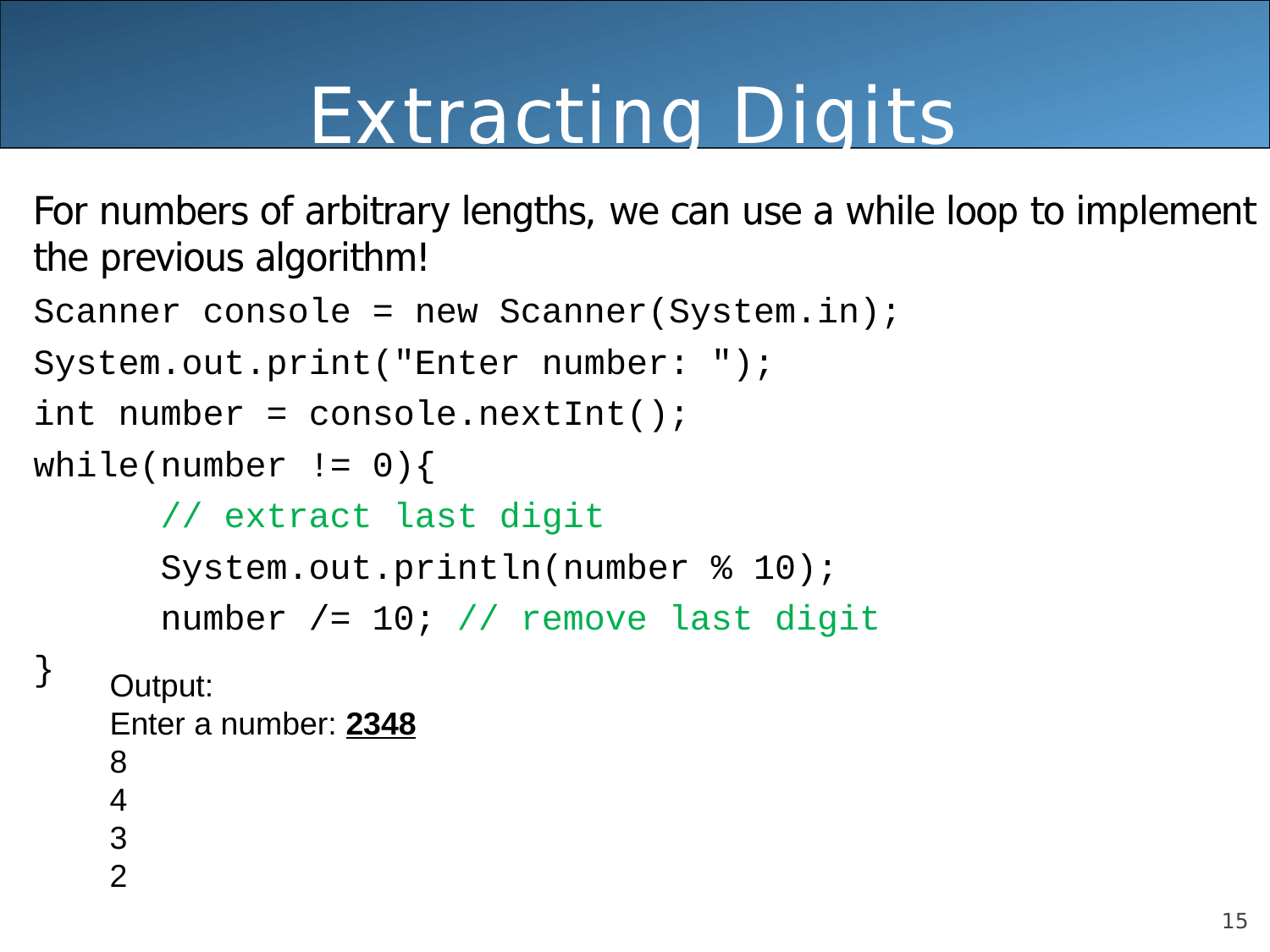

# Extracting Digits
For numbers of arbitrary lengths, we can use a while loop to implement the previous algorithm!
Scanner console = new Scanner(System.in);
System.out.print("Enter number: ");
int number = console.nextInt();
while(number != 0){
	// extract last digit
	System.out.println(number % 10);
	number /= 10; // remove last digit
}

Output:
Enter a number: 2348
8
4
3
2